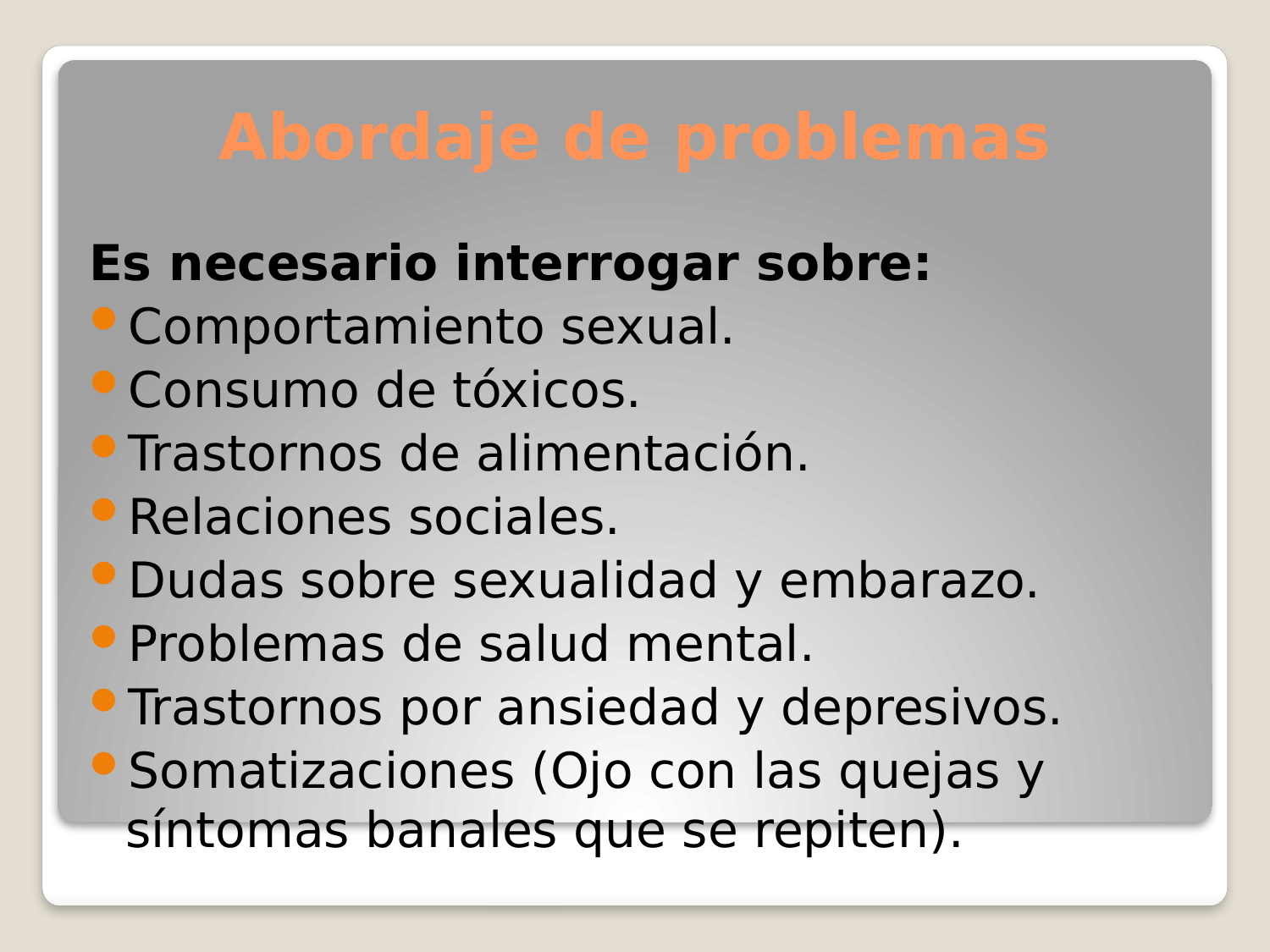

# Abordaje de problemas
Es necesario interrogar sobre:
Comportamiento sexual.
Consumo de tóxicos.
Trastornos de alimentación.
Relaciones sociales.
Dudas sobre sexualidad y embarazo.
Problemas de salud mental.
Trastornos por ansiedad y depresivos.
Somatizaciones (Ojo con las quejas y síntomas banales que se repiten).